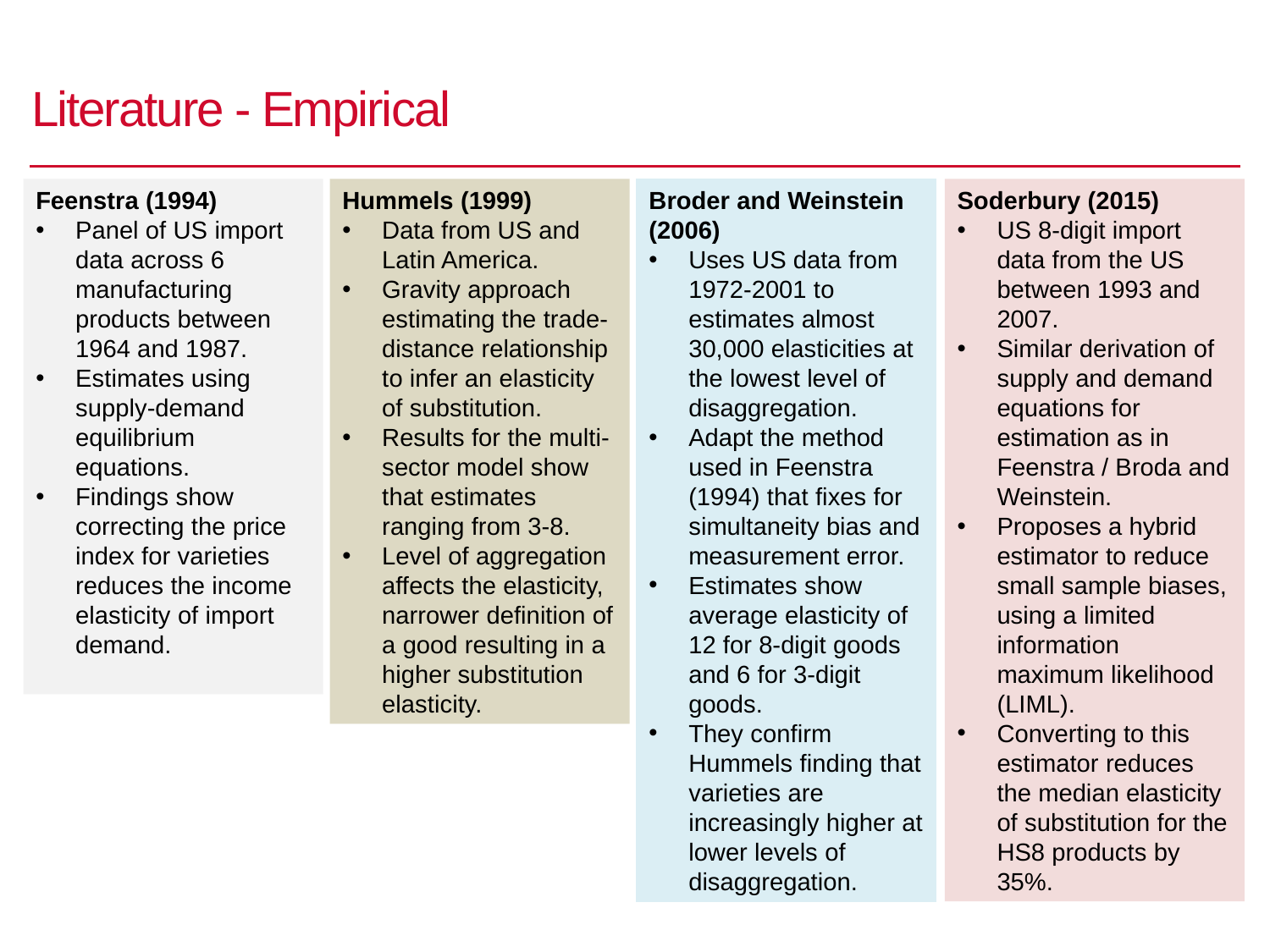

# Literature - Empirical
Feenstra (1994)
Panel of US import data across 6 manufacturing products between 1964 and 1987.
Estimates using supply-demand equilibrium equations.
Findings show correcting the price index for varieties reduces the income elasticity of import demand.

Hummels (1999)
Data from US and Latin America.
Gravity approach estimating the trade-distance relationship to infer an elasticity of substitution.
Results for the multi-sector model show that estimates ranging from 3-8.
Level of aggregation affects the elasticity, narrower definition of a good resulting in a higher substitution elasticity.
Broder and Weinstein (2006)
Uses US data from 1972-2001 to estimates almost 30,000 elasticities at the lowest level of disaggregation.
Adapt the method used in Feenstra (1994) that fixes for simultaneity bias and measurement error.
Estimates show average elasticity of 12 for 8-digit goods and 6 for 3-digit goods.
They confirm Hummels finding that varieties are increasingly higher at lower levels of disaggregation.
Soderbury (2015)
US 8-digit import data from the US between 1993 and 2007.
Similar derivation of supply and demand equations for estimation as in Feenstra / Broda and Weinstein.
Proposes a hybrid estimator to reduce small sample biases, using a limited information maximum likelihood (LIML).
Converting to this estimator reduces the median elasticity of substitution for the HS8 products by 35%.